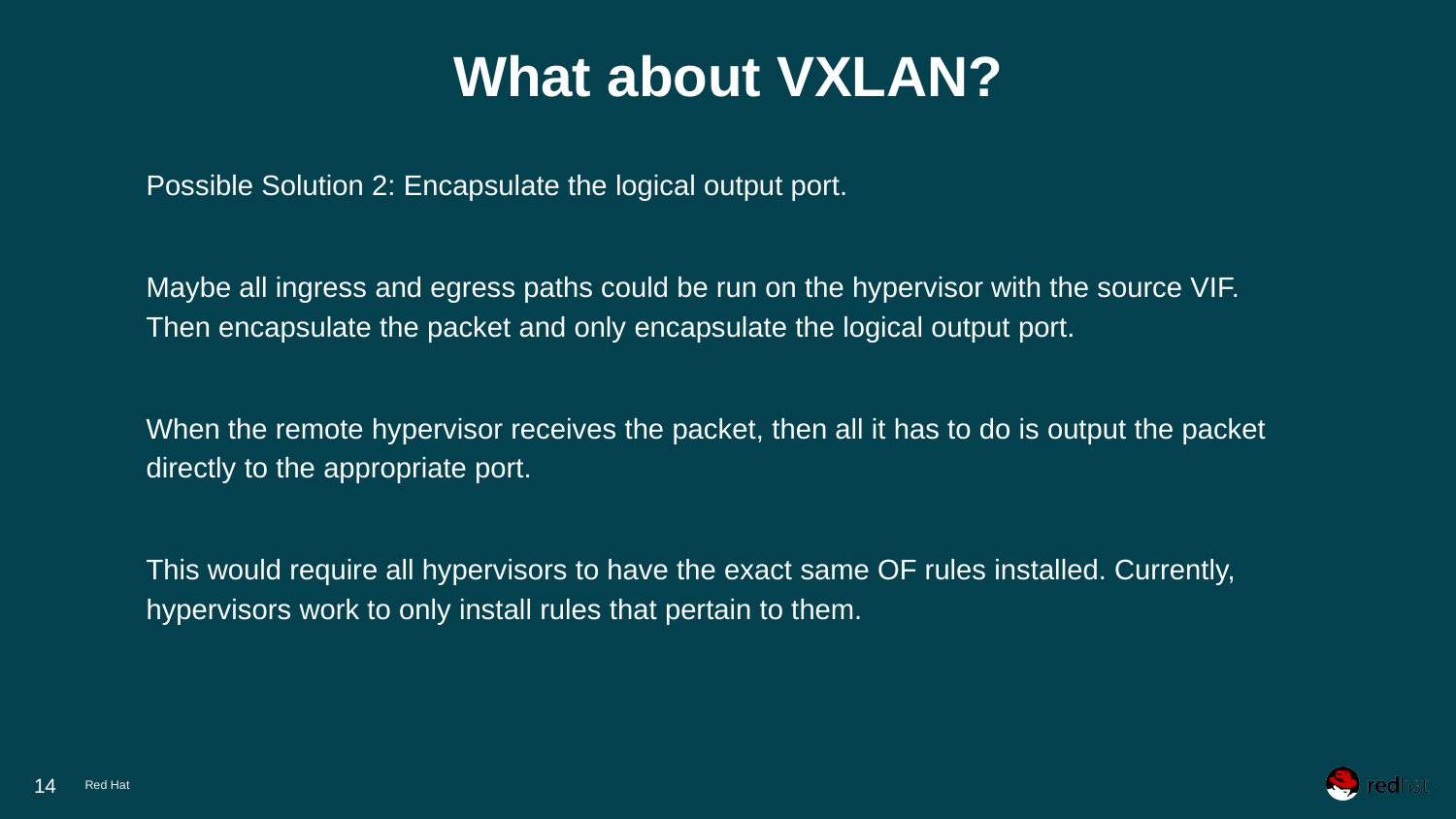

# What about VXLAN?
Possible Solution 2: Encapsulate the logical output port.

Maybe all ingress and egress paths could be run on the hypervisor with the source VIF. Then encapsulate the packet and only encapsulate the logical output port.

When the remote hypervisor receives the packet, then all it has to do is output the packet directly to the appropriate port.

This would require all hypervisors to have the exact same OF rules installed. Currently, hypervisors work to only install rules that pertain to them.

14